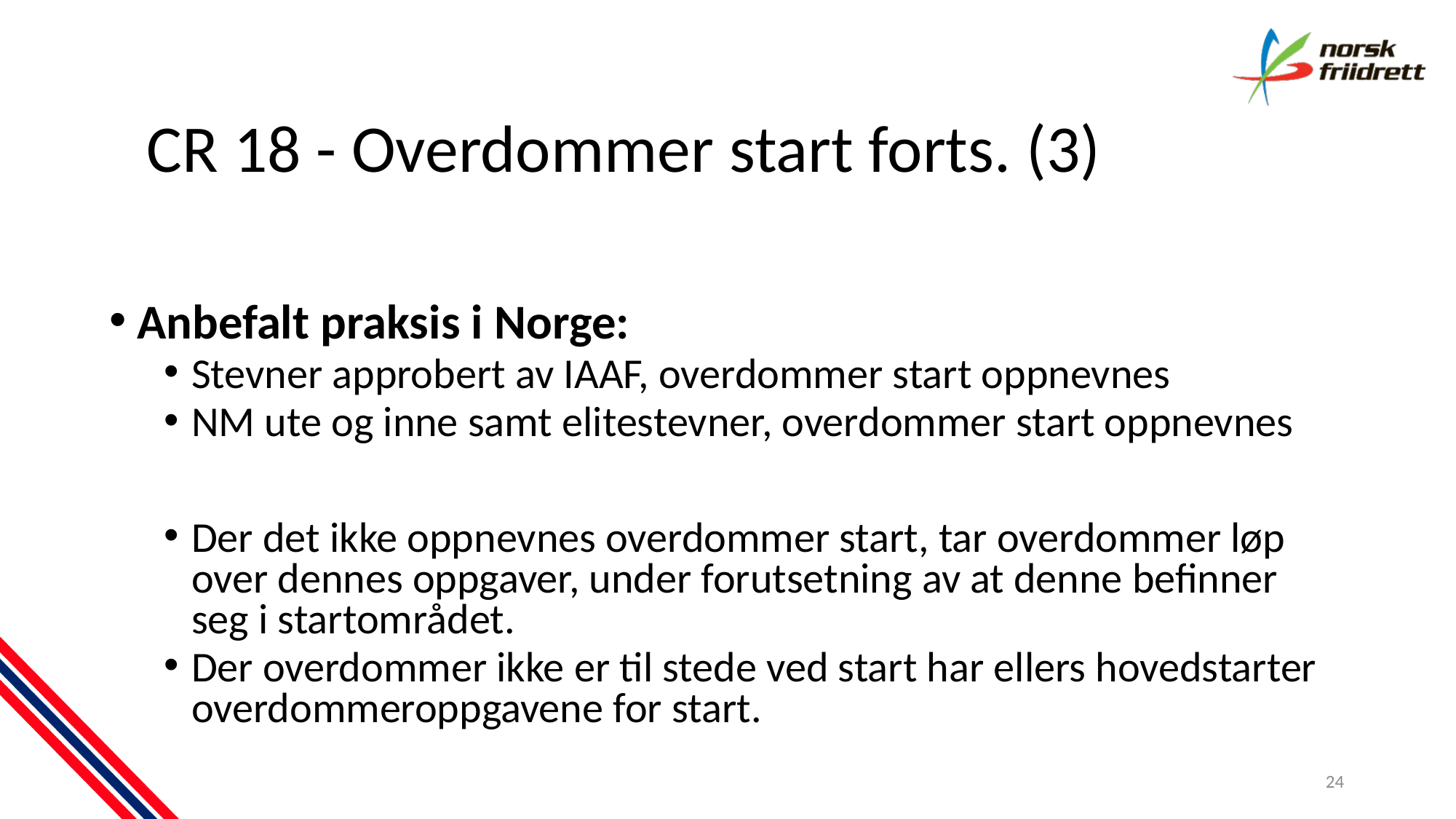

# CR 18 - Overdommer start forts. (3)

Anbefalt praksis i Norge:
Stevner approbert av IAAF, overdommer start oppnevnes
NM ute og inne samt elitestevner, overdommer start oppnevnes

Der det ikke oppnevnes overdommer start, tar overdommer løp over dennes oppgaver, under forutsetning av at denne befinner seg i startområdet.
Der overdommer ikke er til stede ved start har ellers hovedstarter overdommeroppgavene for start.
24